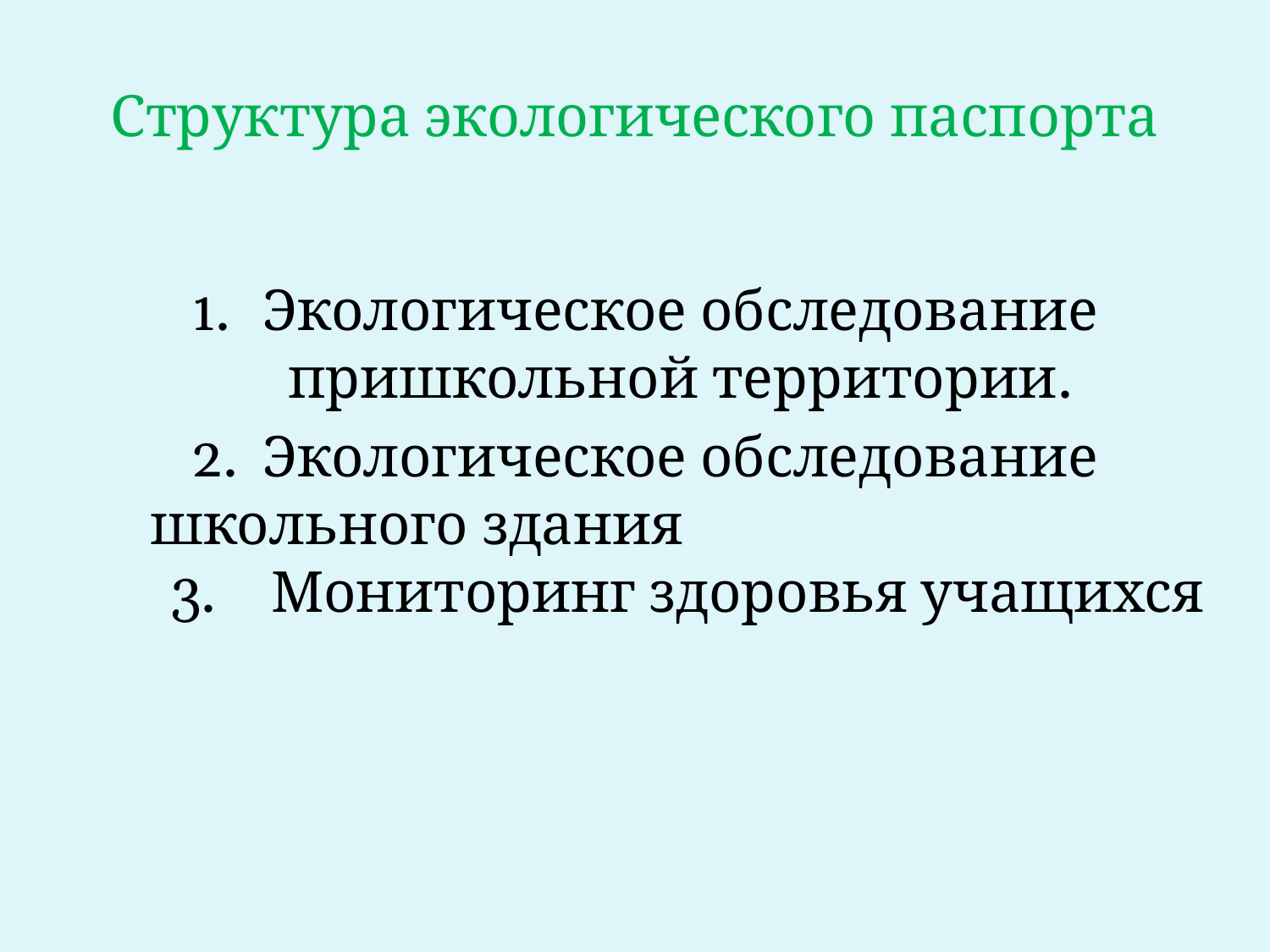

# Структура экологического паспорта
Экологическое обследование пришкольной территории.
Экологическое обследование школьного здания                                         3.    Мониторинг здоровья учащихся